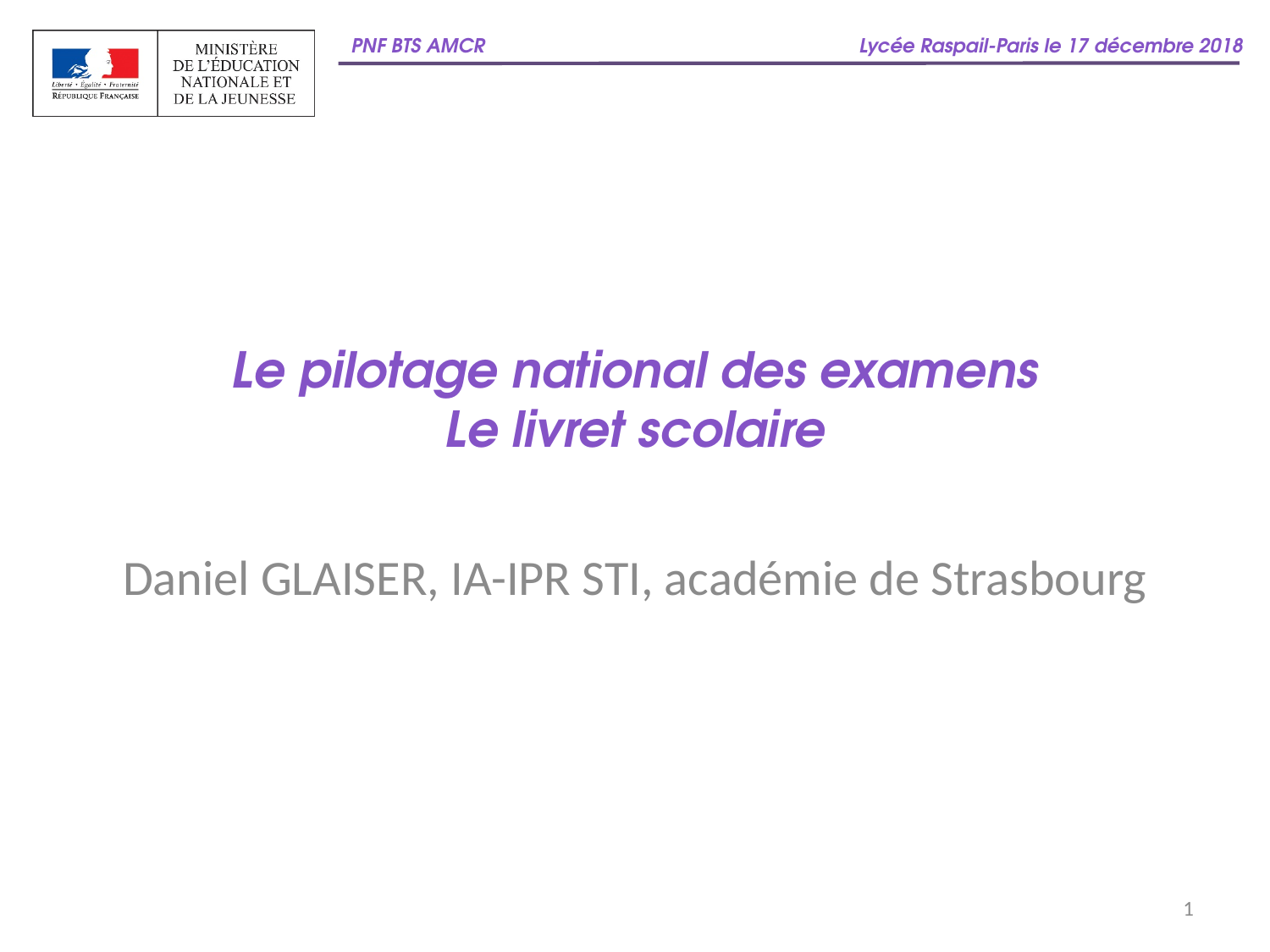

# Le pilotage national des examens Le livret scolaire
Daniel GLAISER, IA-IPR STI, académie de Strasbourg
1